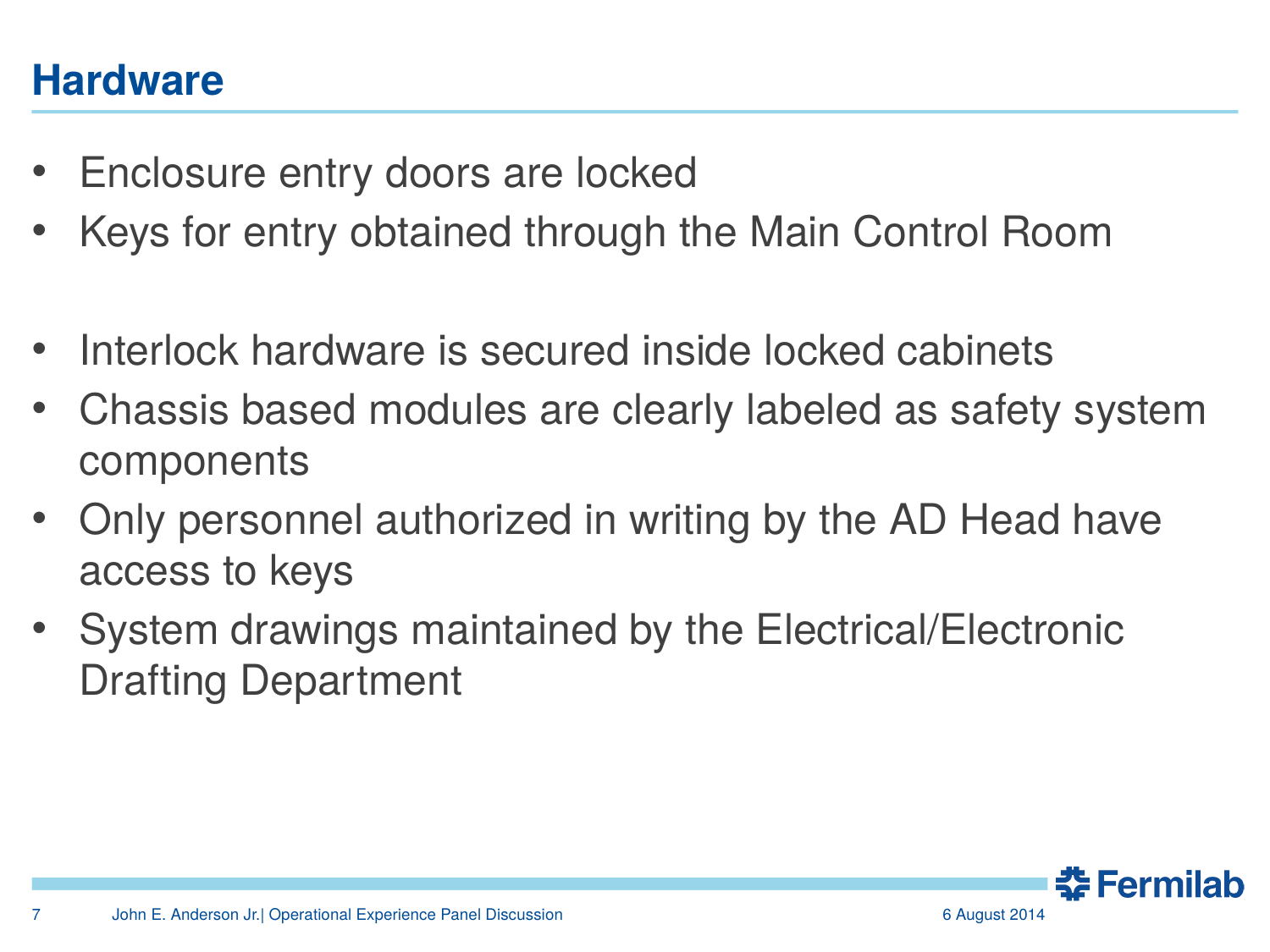

# Hardware
Enclosure entry doors are locked
Keys for entry obtained through the Main Control Room

Interlock hardware is secured inside locked cabinets
Chassis based modules are clearly labeled as safety system components
Only personnel authorized in writing by the AD Head have access to keys
System drawings maintained by the Electrical/Electronic Drafting Department
7
John E. Anderson Jr.| Operational Experience Panel Discussion
6 August 2014